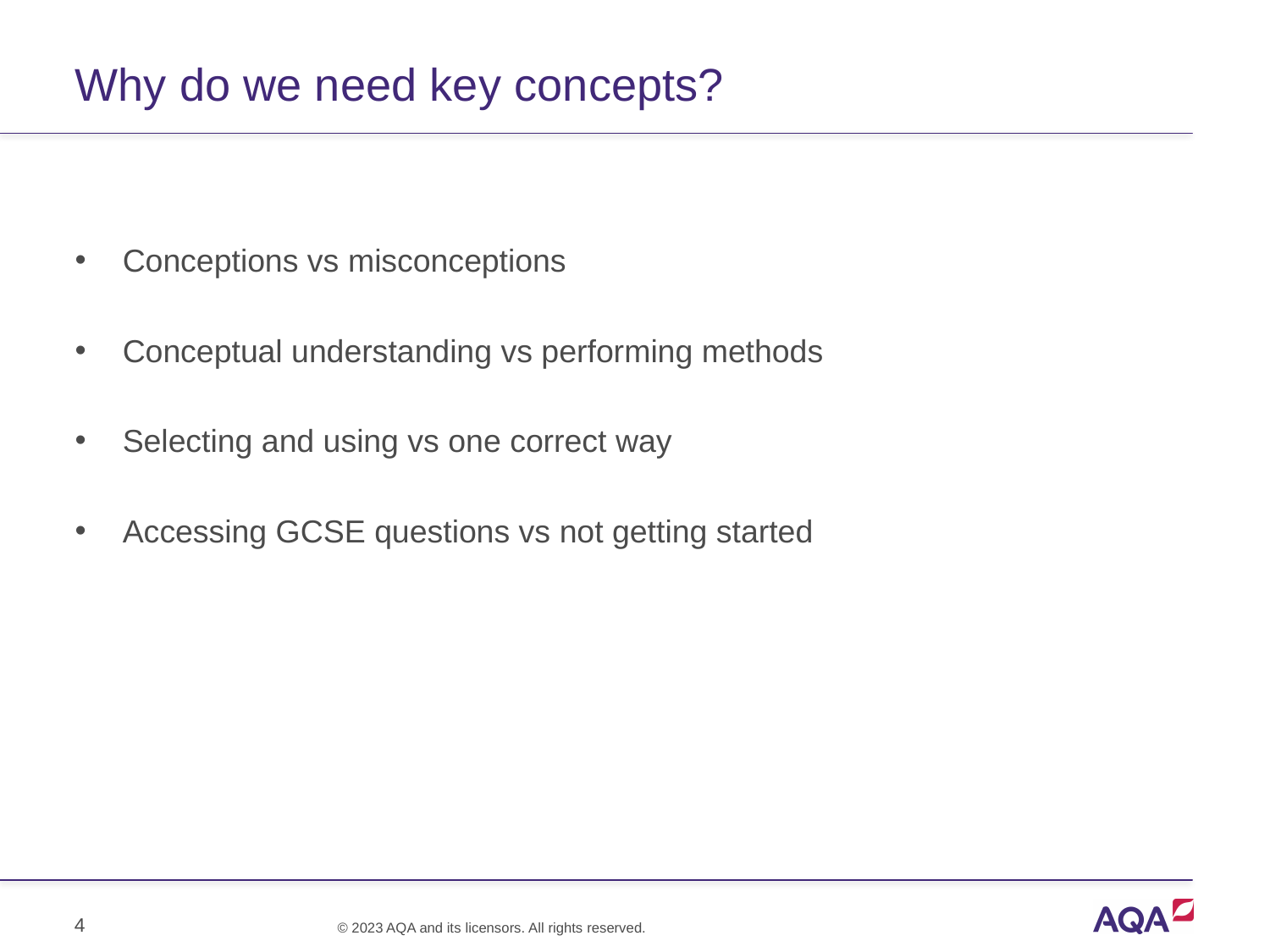

# Why do we need key concepts?
Conceptions vs misconceptions

Conceptual understanding vs performing methods

Selecting and using vs one correct way

Accessing GCSE questions vs not getting started

4
© 2023 AQA and its licensors. All rights reserved.